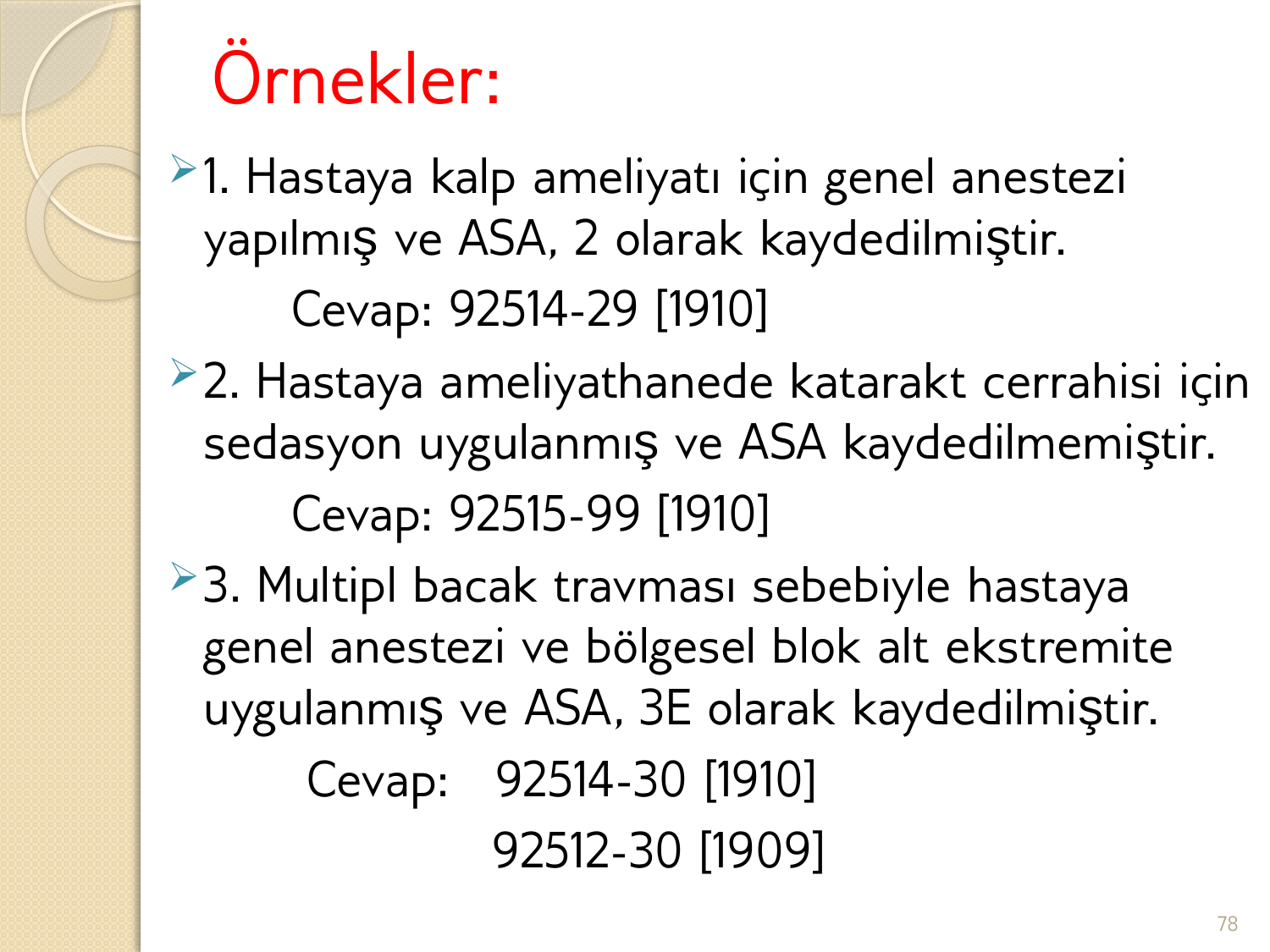

# Örnekler:
1. Hastaya kalp ameliyatı için genel anestezi yapılmış ve ASA, 2 olarak kaydedilmiştir.
        Cevap: 92514-29 [1910]
2. Hastaya ameliyathanede katarakt cerrahisi için sedasyon uygulanmış ve ASA kaydedilmemiştir.
        Cevap: 92515-99 [1910]
3. Multipl bacak travması sebebiyle hastaya genel anestezi ve bölgesel blok alt ekstremite uygulanmış ve ASA, 3E olarak kaydedilmiştir.
         Cevap:   92514-30 [1910]
                     92512-30 [1909]

78